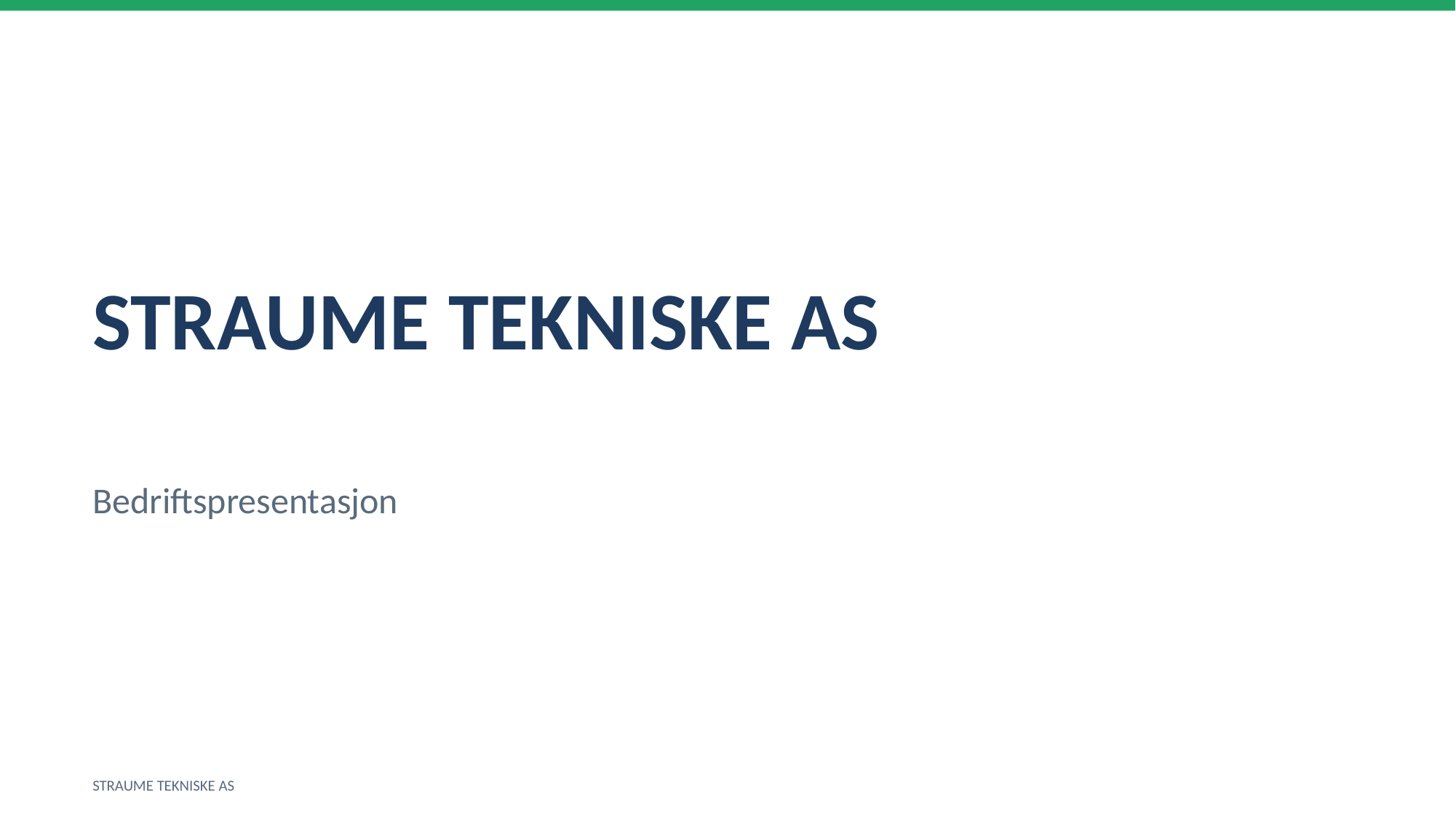

STRAUME TEKNISKE AS
Bedriftspresentasjon
STRAUME TEKNISKE AS